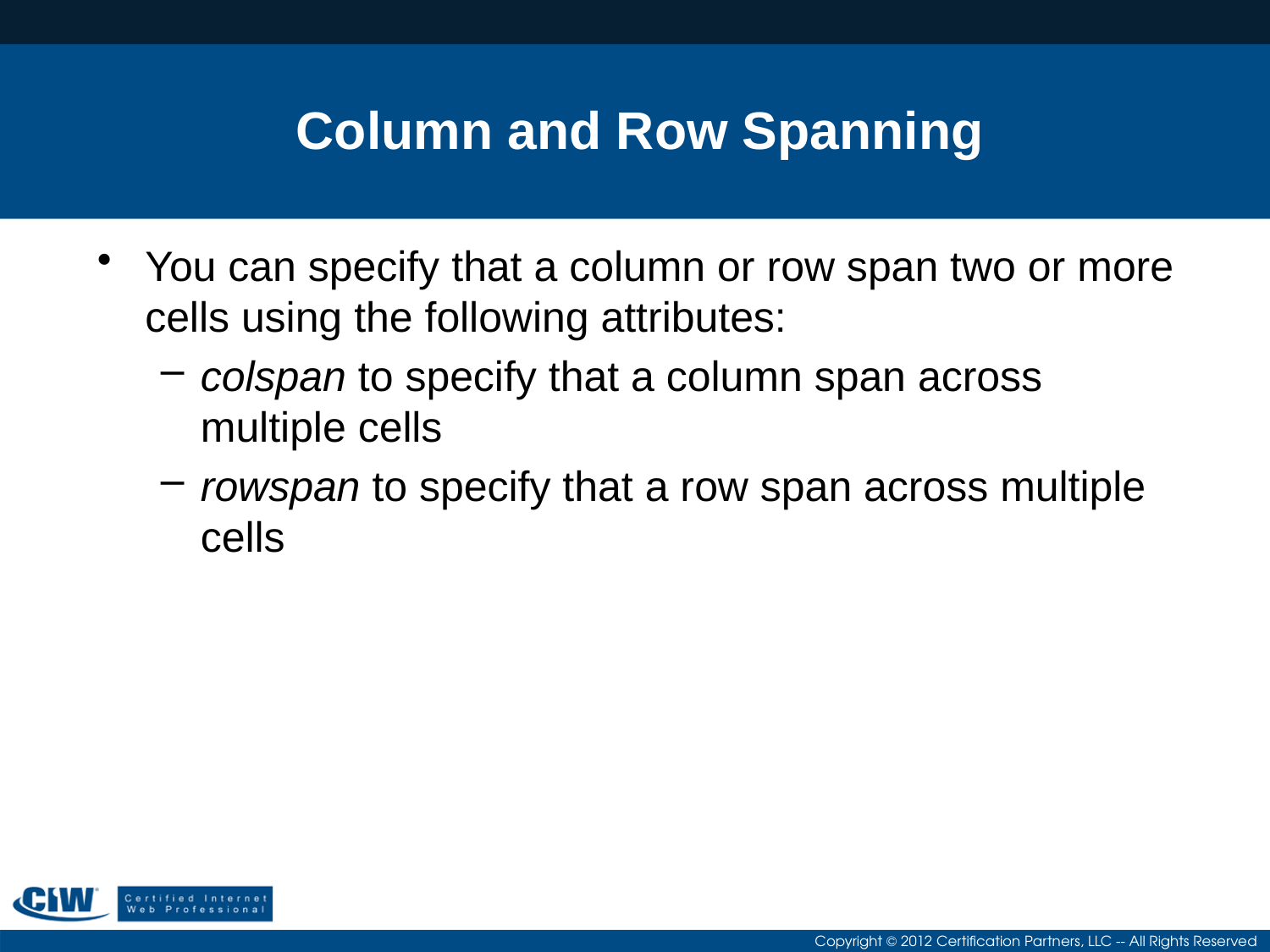

# Column and Row Spanning
You can specify that a column or row span two or more cells using the following attributes:
colspan to specify that a column span across multiple cells
rowspan to specify that a row span across multiple cells